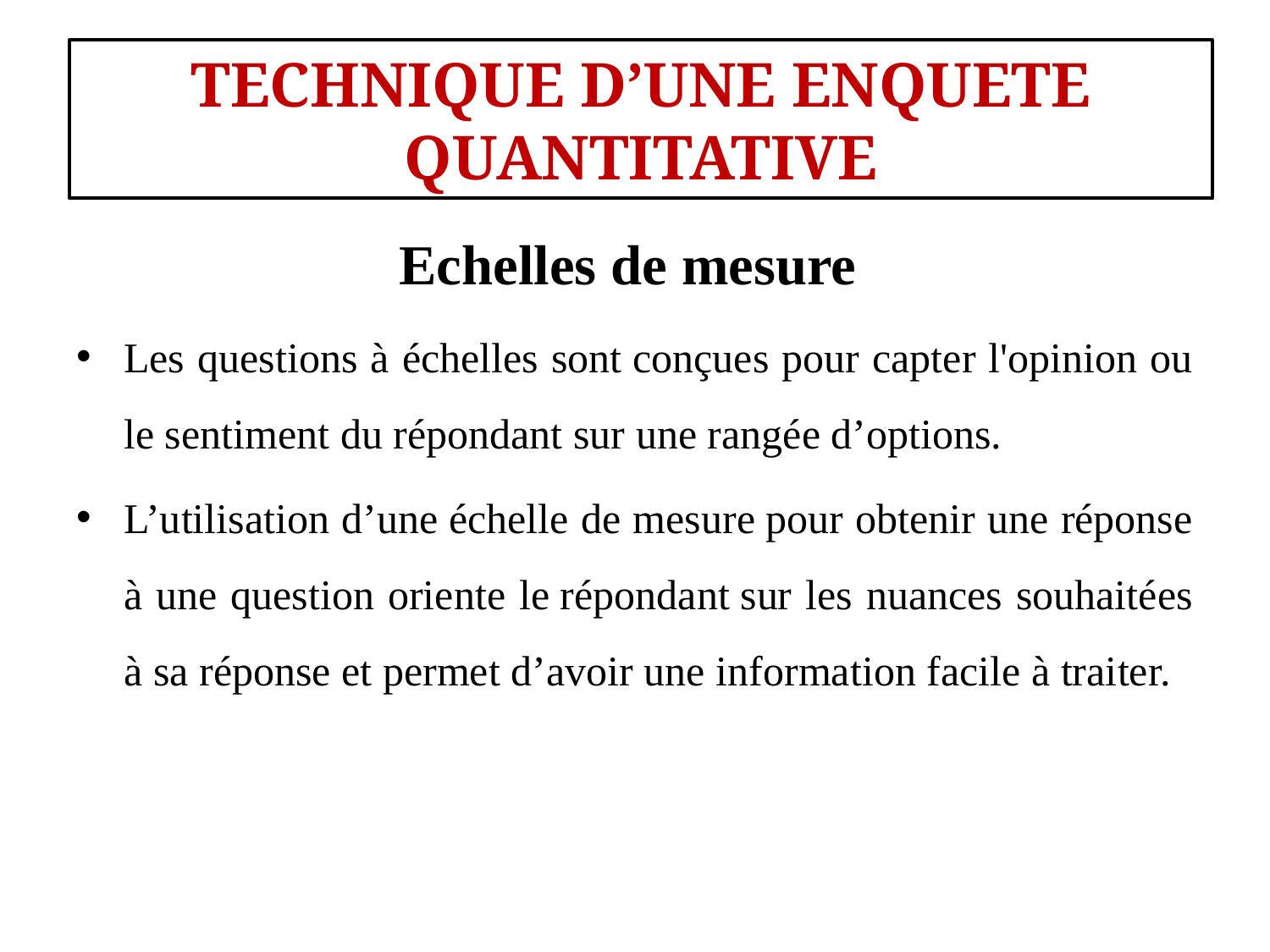

#
TECHNIQUE D’UNE ENQUETE QUANTITATIVE
Echelles de mesure
Les questions à échelles sont conçues pour capter l'opinion ou le sentiment du répondant sur une rangée d’options.
L’utilisation d’une échelle de mesure pour obtenir une réponse à une question oriente le répondant sur les nuances souhaitées à sa réponse et permet d’avoir une information facile à traiter.